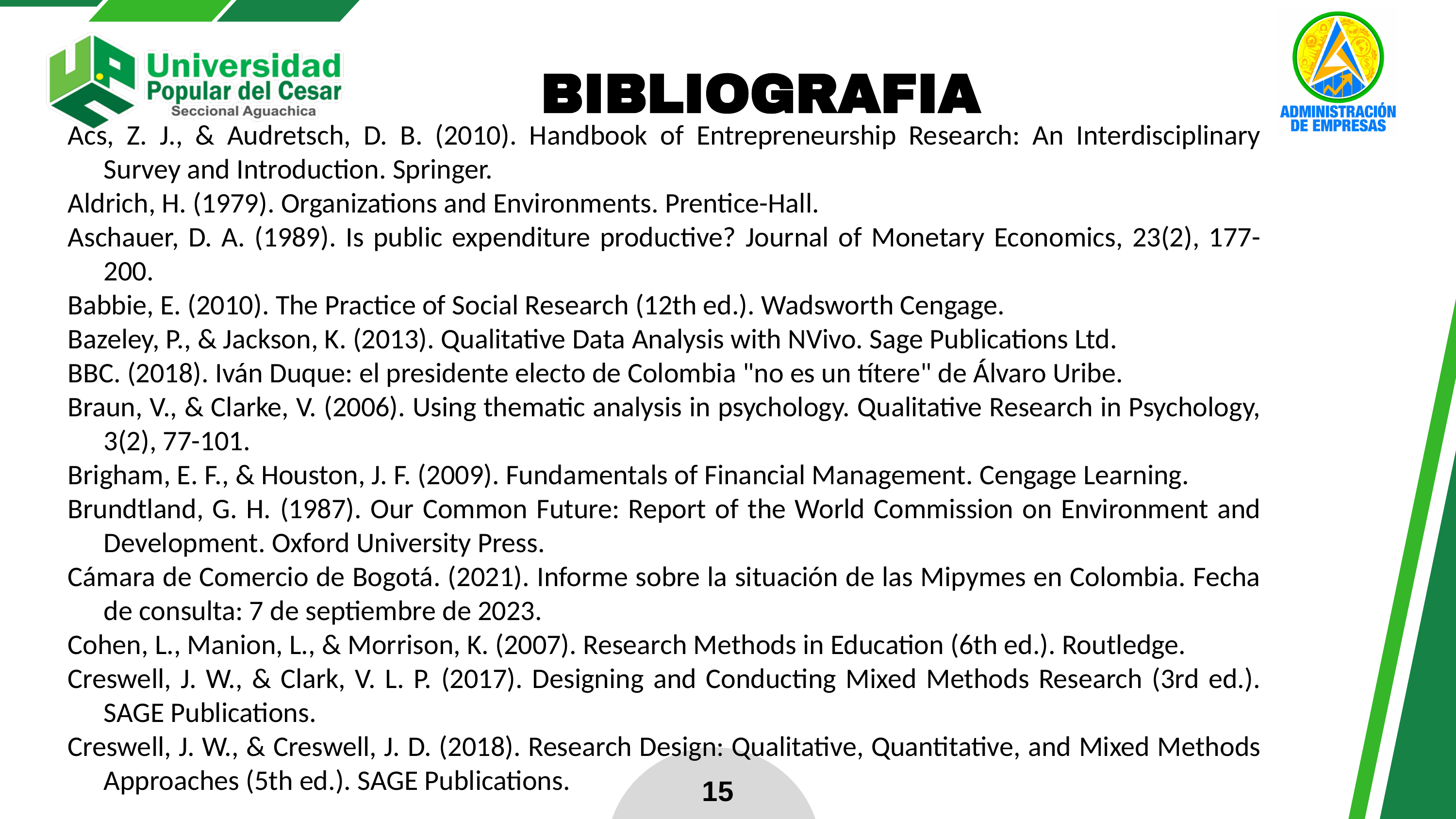

BIBLIOGRAFIA
Acs, Z. J., & Audretsch, D. B. (2010). Handbook of Entrepreneurship Research: An Interdisciplinary Survey and Introduction. Springer.
Aldrich, H. (1979). Organizations and Environments. Prentice-Hall.
Aschauer, D. A. (1989). Is public expenditure productive? Journal of Monetary Economics, 23(2), 177-200.
Babbie, E. (2010). The Practice of Social Research (12th ed.). Wadsworth Cengage.
Bazeley, P., & Jackson, K. (2013). Qualitative Data Analysis with NVivo. Sage Publications Ltd.
BBC. (2018). Iván Duque: el presidente electo de Colombia "no es un títere" de Álvaro Uribe.
Braun, V., & Clarke, V. (2006). Using thematic analysis in psychology. Qualitative Research in Psychology, 3(2), 77-101.
Brigham, E. F., & Houston, J. F. (2009). Fundamentals of Financial Management. Cengage Learning.
Brundtland, G. H. (1987). Our Common Future: Report of the World Commission on Environment and Development. Oxford University Press.
Cámara de Comercio de Bogotá. (2021). Informe sobre la situación de las Mipymes en Colombia. Fecha de consulta: 7 de septiembre de 2023.
Cohen, L., Manion, L., & Morrison, K. (2007). Research Methods in Education (6th ed.). Routledge.
Creswell, J. W., & Clark, V. L. P. (2017). Designing and Conducting Mixed Methods Research (3rd ed.). SAGE Publications.
Creswell, J. W., & Creswell, J. D. (2018). Research Design: Qualitative, Quantitative, and Mixed Methods Approaches (5th ed.). SAGE Publications.
15